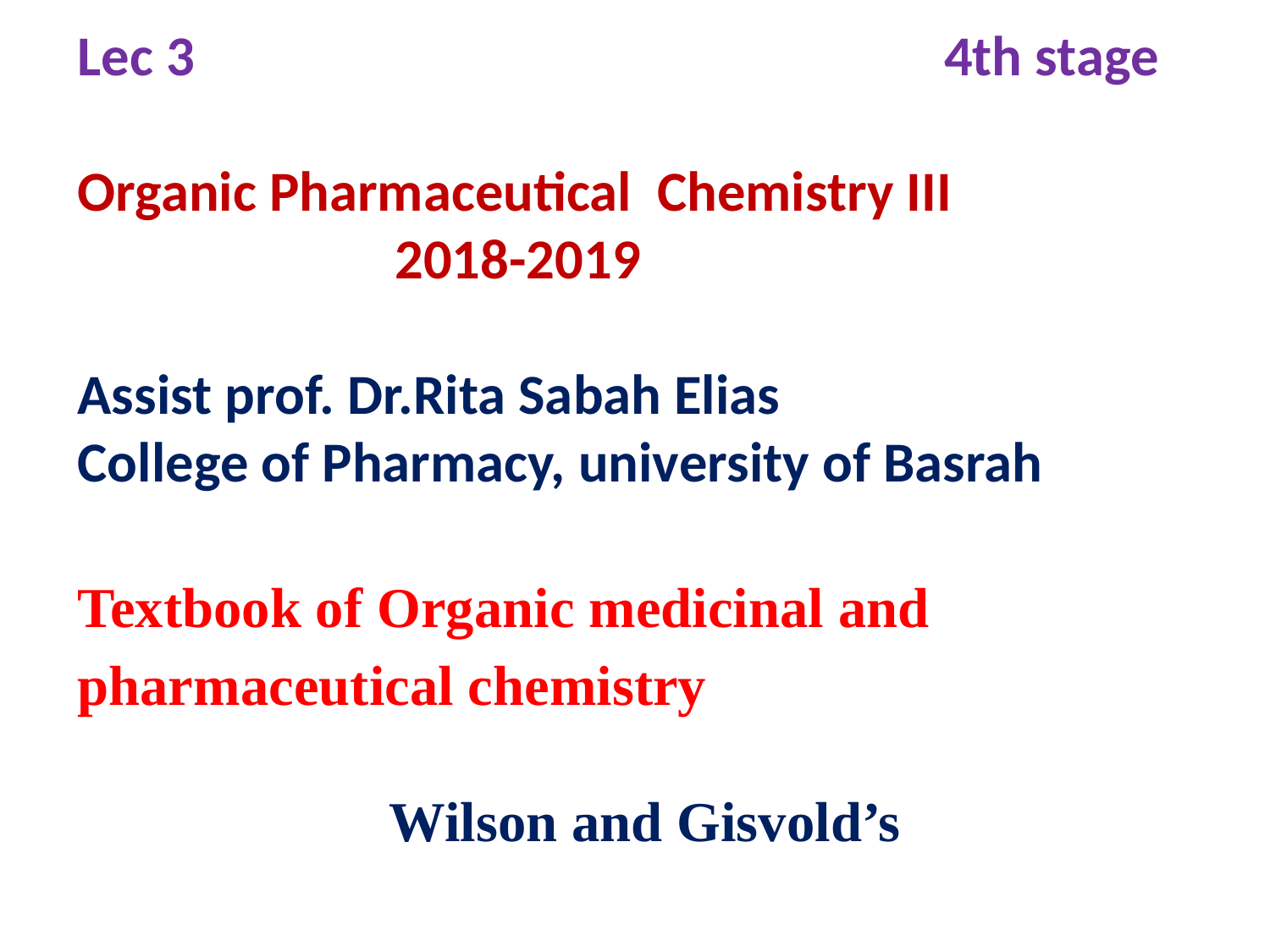

Lec 3                                                           4th stage

Organic Pharmaceutical  Chemistry III
                         2018-2019

Assist prof. Dr.Rita Sabah Elias
College of Pharmacy, university of Basrah

Textbook of Organic medicinal and pharmaceutical chemistry

                      Wilson and Gisvold’s